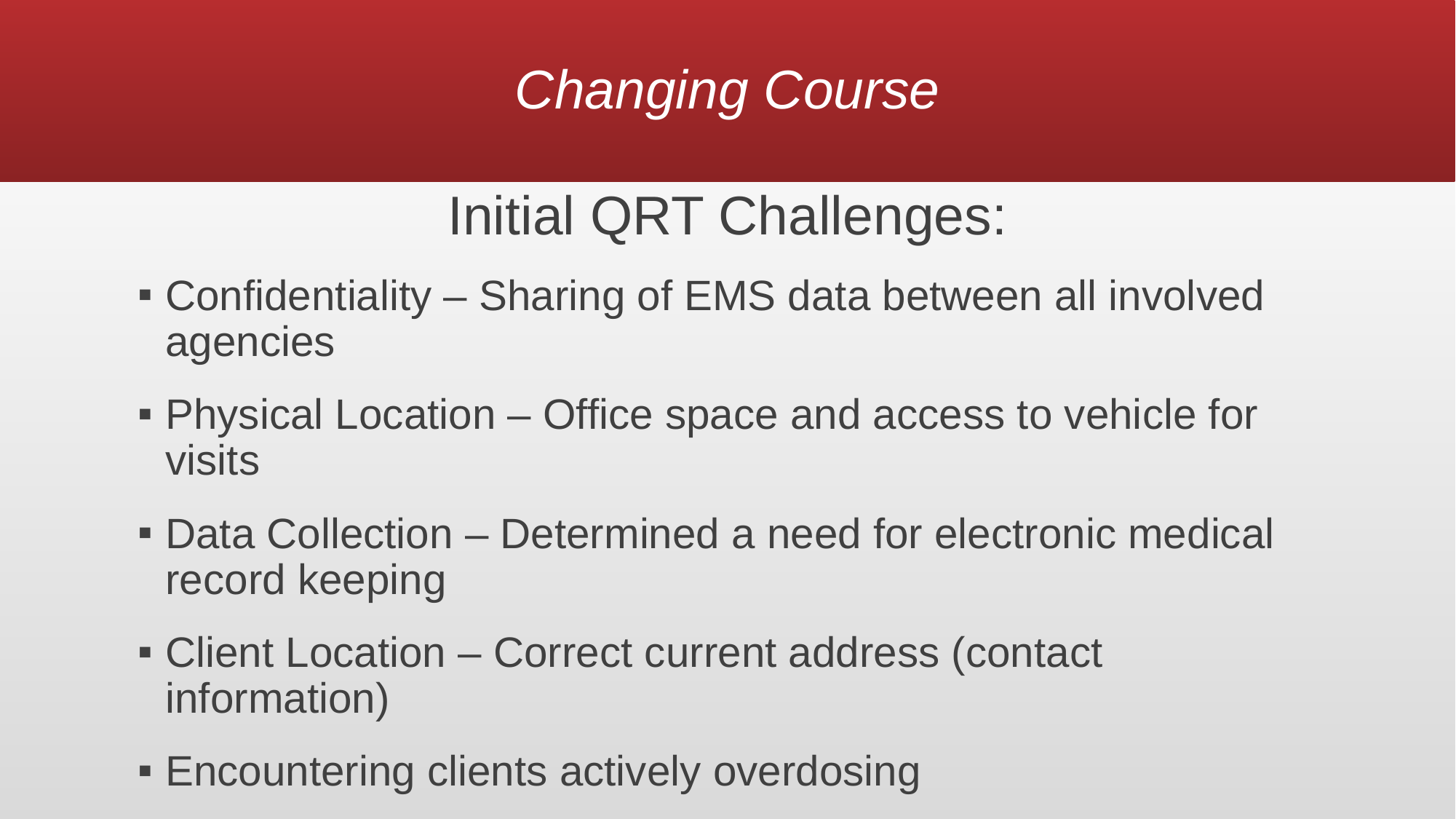

# Changing Course
Initial QRT Challenges:
Confidentiality – Sharing of EMS data between all involved agencies
Physical Location – Office space and access to vehicle for visits
Data Collection – Determined a need for electronic medical record keeping
Client Location – Correct current address (contact information)
Encountering clients actively overdosing